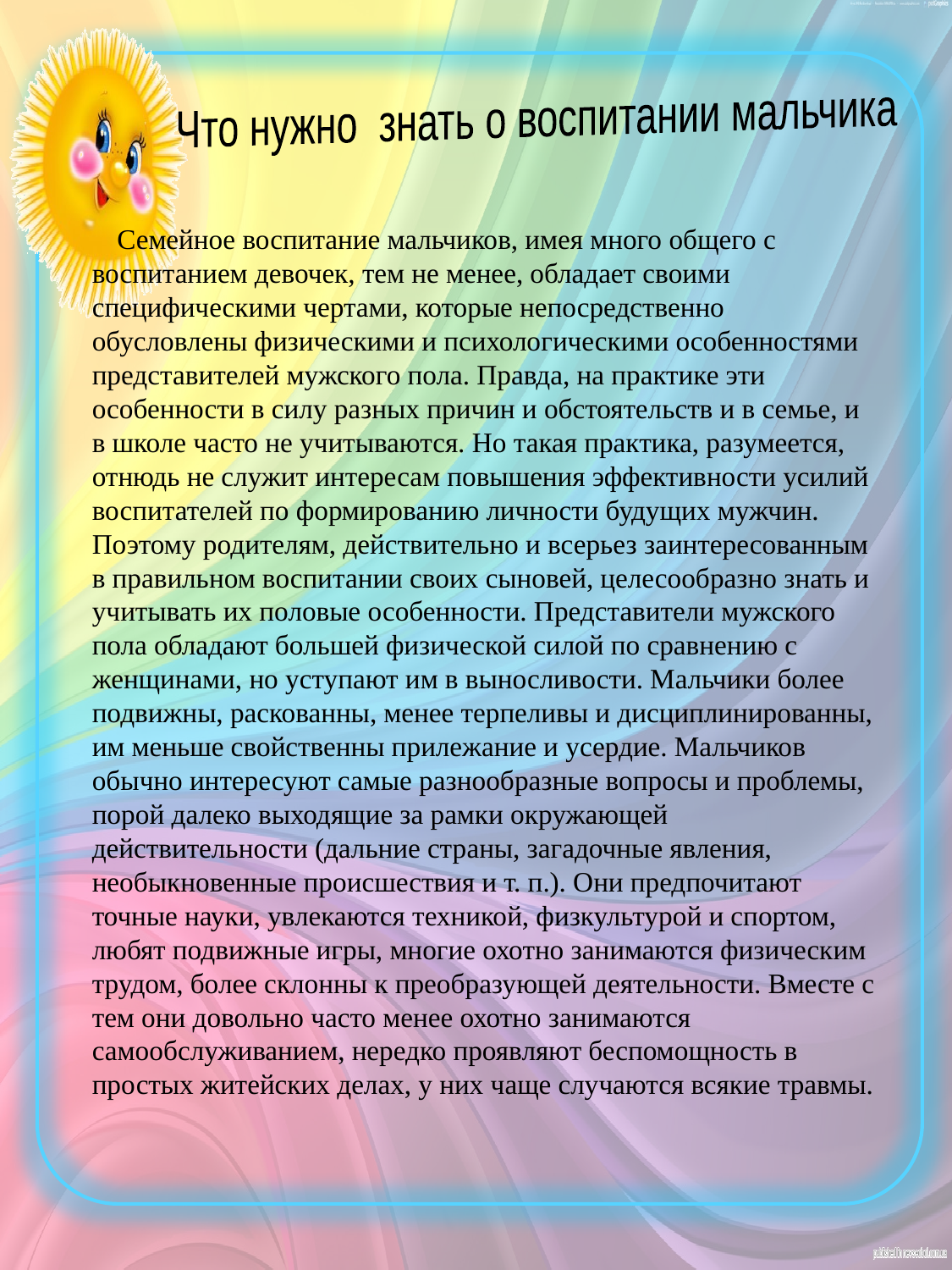

Что нужно  знать о воспитании мальчика

Семейное воспитание мальчиков, имея много общего с воспитанием девочек, тем не менее, обладает своими специфическими чертами, которые непосредственно обусловлены физическими и психологическими особенностями представителей мужского пола. Правда, на практике эти особенности в силу разных причин и обстоятельств и в семье, и в школе часто не учитываются. Но такая практика, разумеется, отнюдь не служит интересам повышения эффективности усилий воспитателей по формированию личности будущих мужчин. Поэтому родителям, действительно и всерьез заинтересованным в правильном воспитании своих сыновей, целесообразно знать и учитывать их половые особенности. Представители мужского пола обладают большей физической силой по сравнению с женщинами, но уступают им в выносливости. Мальчики более подвижны, раскованны, менее терпеливы и дисциплинированны, им меньше свойственны прилежание и усердие. Мальчиков обычно интересуют самые разнообразные вопросы и проблемы, порой далеко выходящие за рамки окружающей действительности (дальние страны, загадочные явления, необыкновенные происшествия и т. п.). Они предпочитают точные науки, увлекаются техникой, физкультурой и спортом, любят подвижные игры, многие охотно занимаются физическим трудом, более склонны к преобразующей деятельности. Вместе с тем они довольно часто менее охотно занимаются самообслуживанием, нередко проявляют беспомощность в простых житейских делах, у них чаще случаются всякие травмы.